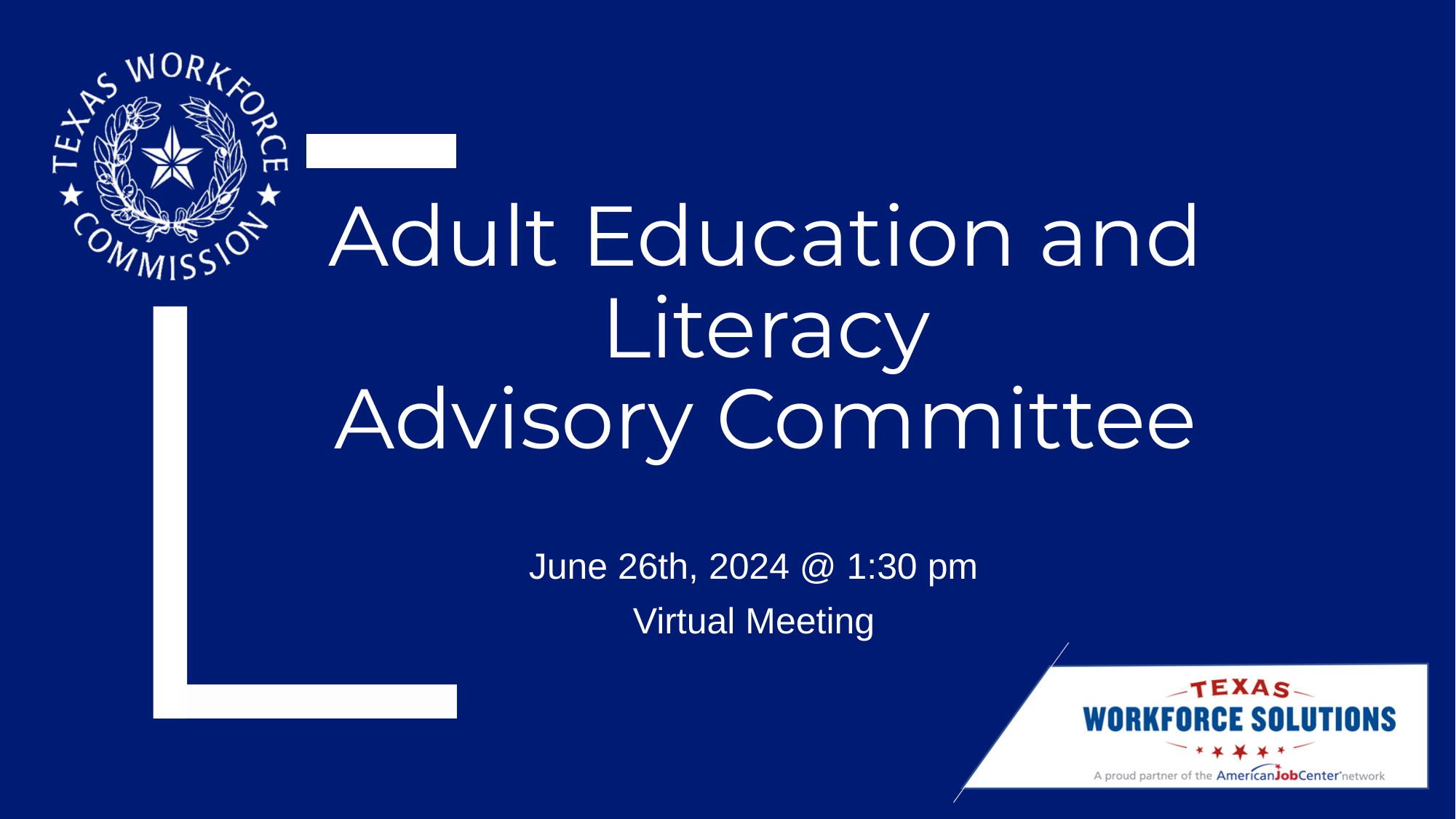

# Adult Education and Literacy Advisory Committee
June 26th, 2024 @ 1:30 pm
Virtual Meeting